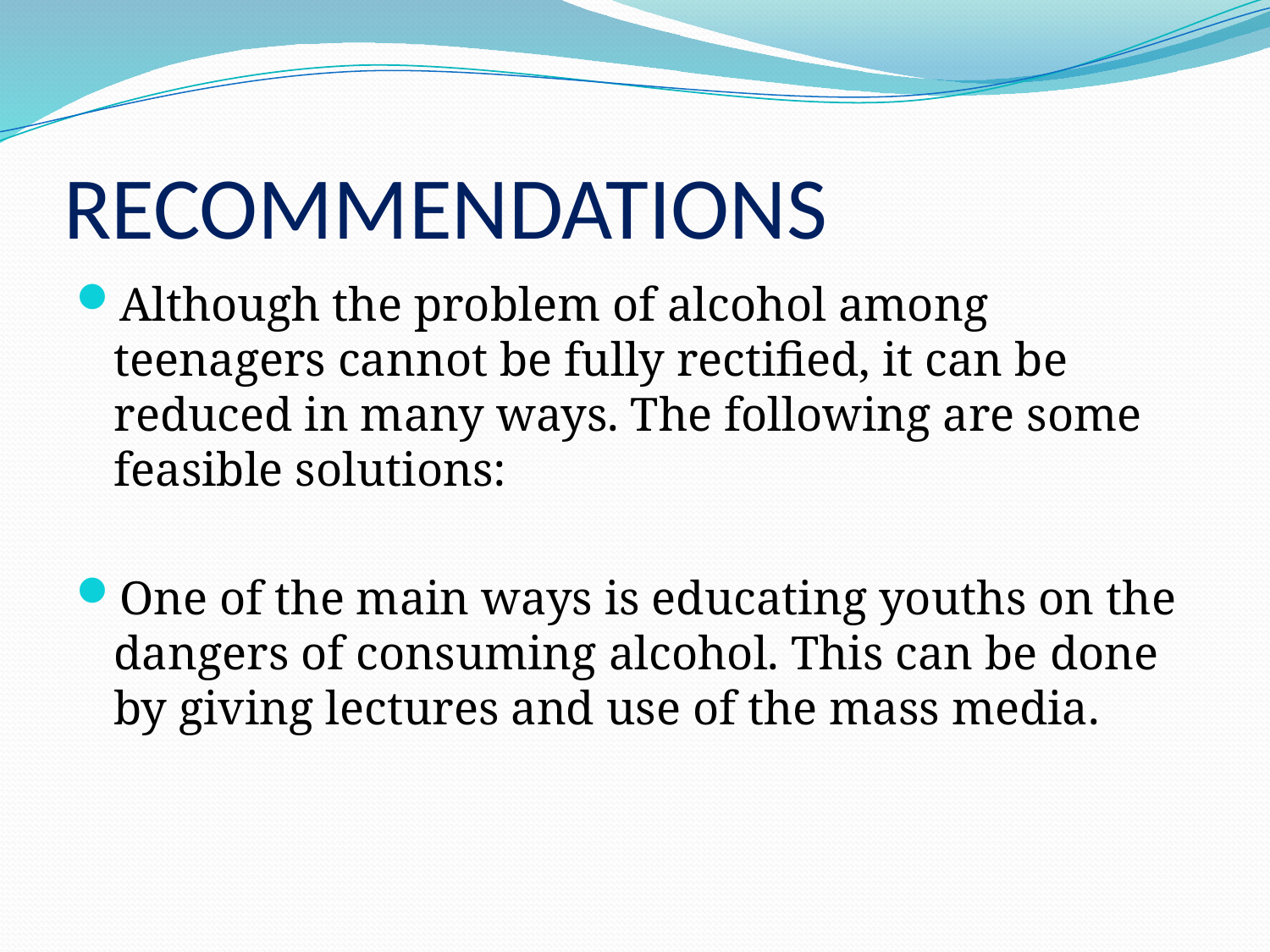

# RECOMMENDATIONS
Although the problem of alcohol among teenagers cannot be fully rectified, it can be reduced in many ways. The following are some feasible solutions:

One of the main ways is educating youths on the dangers of consuming alcohol. This can be done by giving lectures and use of the mass media.